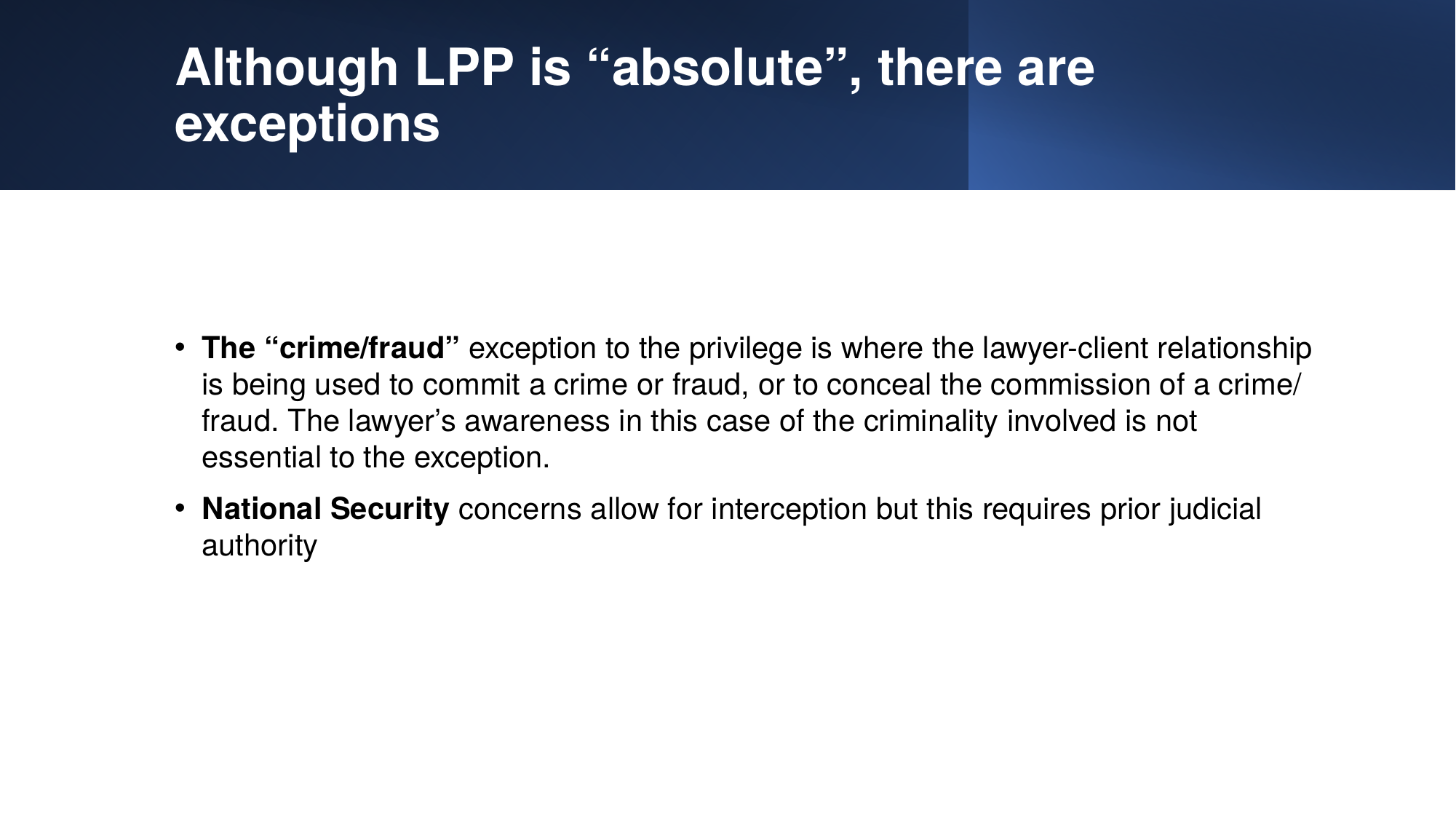

# Although LPP is “absolute”, there are exceptions
The “crime/fraud” exception to the privilege is where the lawyer-client relationship is being used to commit a crime or fraud, or to conceal the commission of a crime/ fraud. The lawyer’s awareness in this case of the criminality involved is not essential to the exception.
National Security concerns allow for interception but this requires prior judicial authority